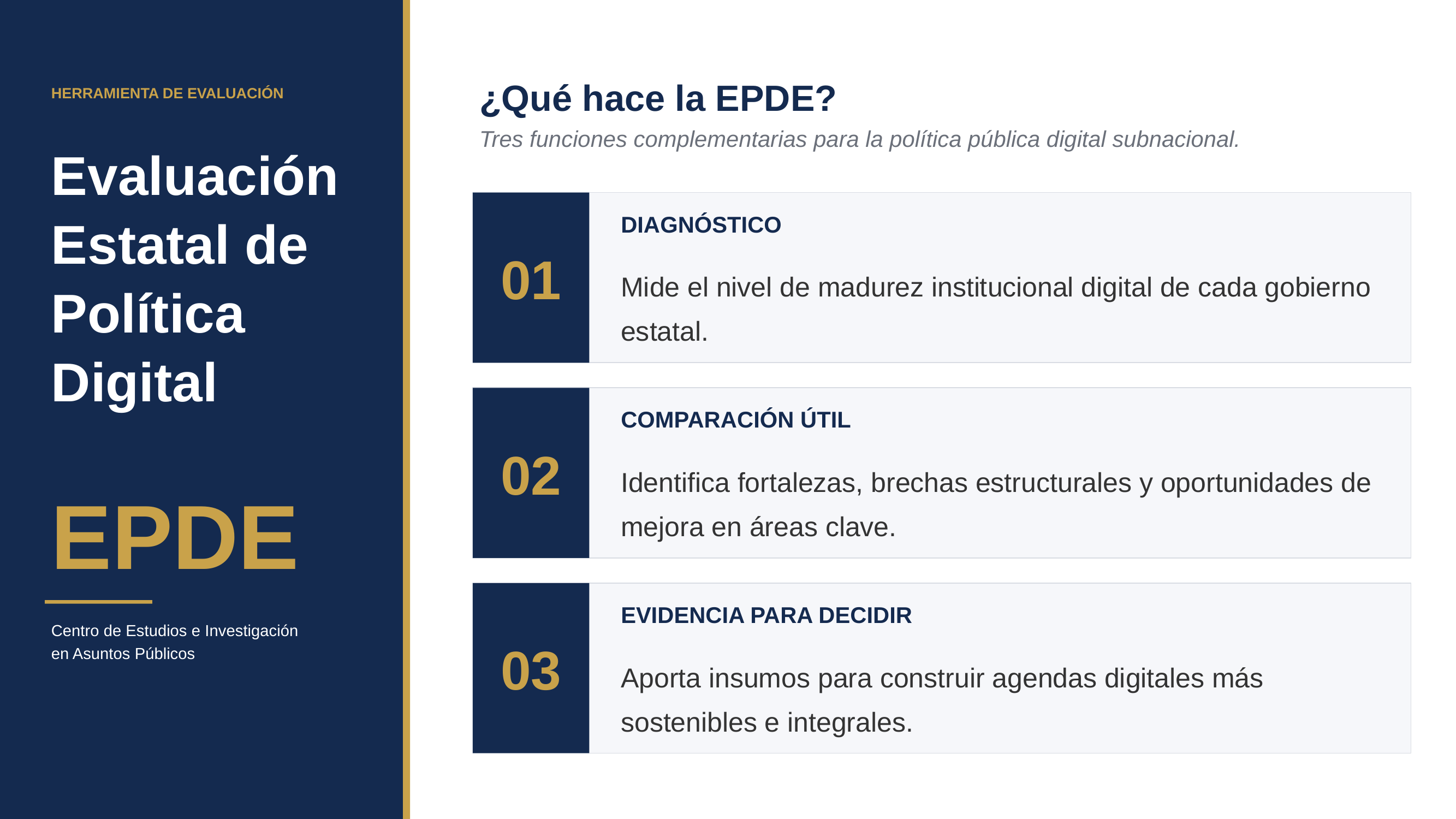

¿Qué hace la EPDE?
HERRAMIENTA DE EVALUACIÓN
Tres funciones complementarias para la política pública digital subnacional.
Evaluación
Estatal de
Política Digital

DIAGNÓSTICO
01
Mide el nivel de madurez institucional digital de cada gobierno estatal.

COMPARACIÓN ÚTIL
02
Identifica fortalezas, brechas estructurales y oportunidades de mejora en áreas clave.
EPDE

EVIDENCIA PARA DECIDIR

Centro de Estudios e Investigación
en Asuntos Públicos
03
Aporta insumos para construir agendas digitales más sostenibles e integrales.